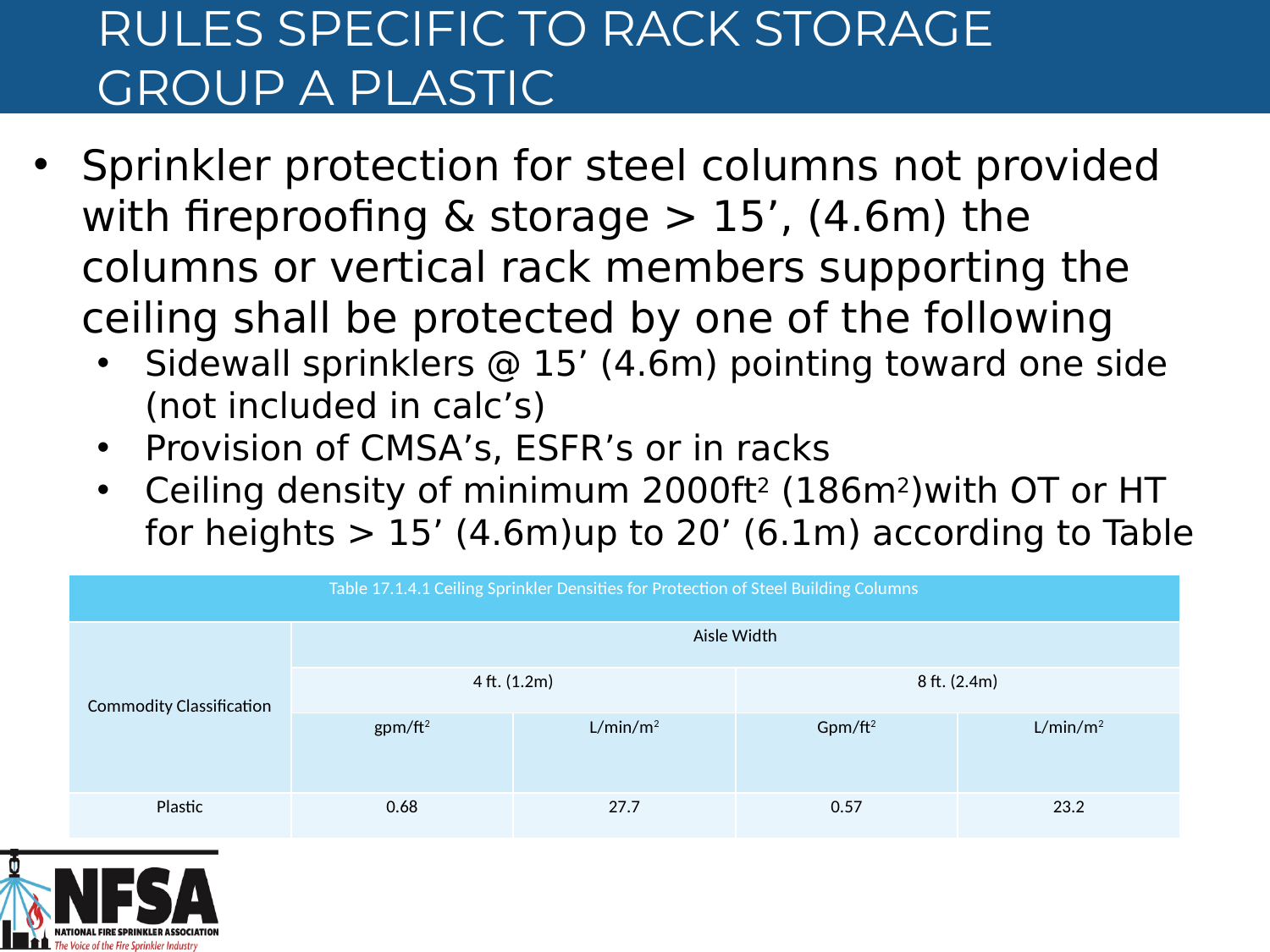

# RULES SPECIFIC TO RACK STORAGE GROUP A PLASTIC
Sprinkler protection for steel columns not provided with fireproofing & storage > 15’, (4.6m) the columns or vertical rack members supporting the ceiling shall be protected by one of the following
Sidewall sprinklers @ 15’ (4.6m) pointing toward one side (not included in calc’s)
Provision of CMSA’s, ESFR’s or in racks
Ceiling density of minimum 2000ft2 (186m2)with OT or HT for heights > 15’ (4.6m)up to 20’ (6.1m) according to Table

| Table 17.1.4.1 Ceiling Sprinkler Densities for Protection of Steel Building Columns |  |  |  |  |
| --- | --- | --- | --- | --- |
| Commodity Classification | Aisle Width |  |  |  |
|  | 4 ft. (1.2m) |  | 8 ft. (2.4m) |  |
|  | gpm/ft2 | L/min/m2 | Gpm/ft2 | L/min/m2 |
| Plastic | 0.68 | 27.7 | 0.57 | 23.2 |